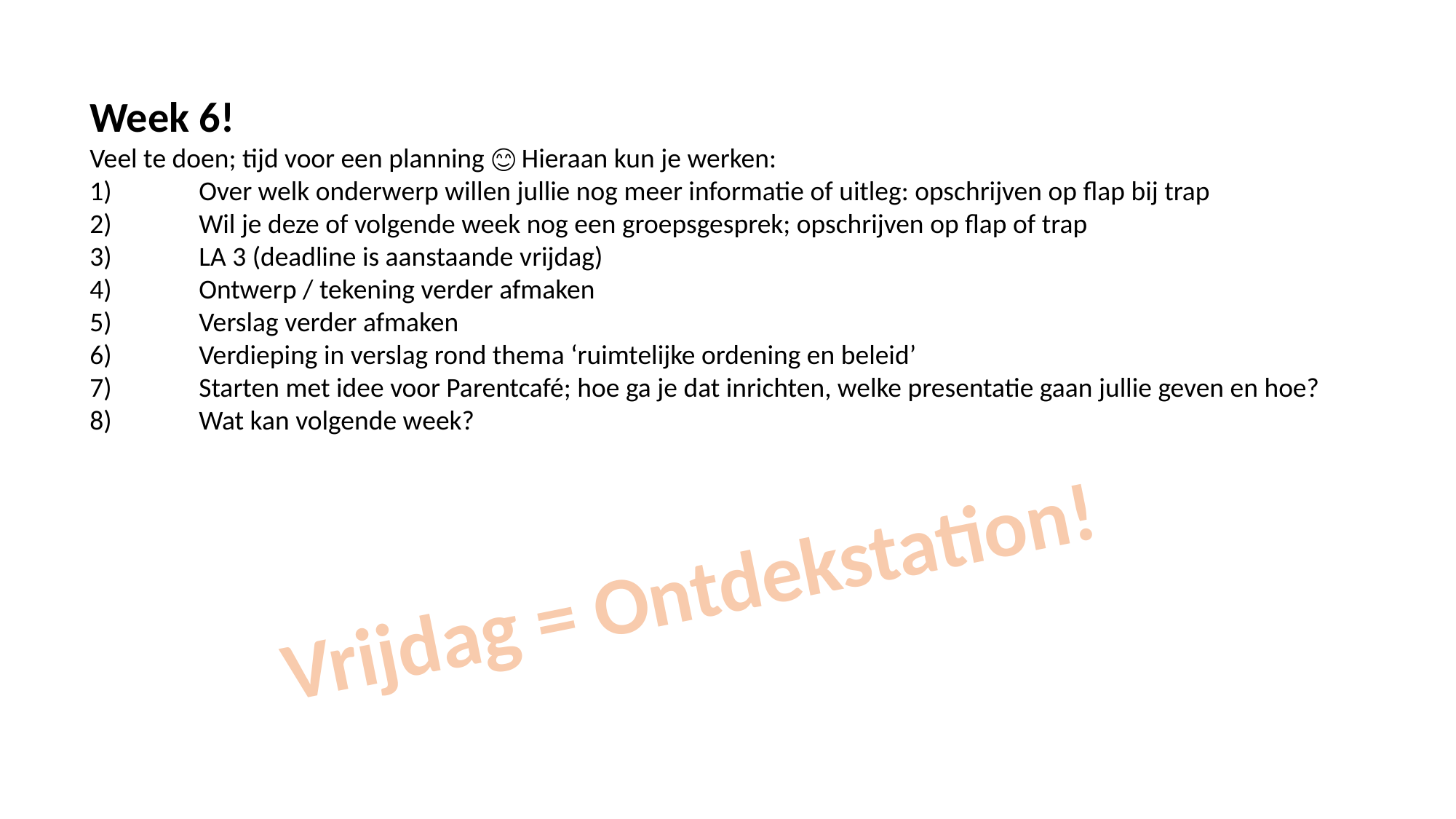

Week 6!
Veel te doen; tijd voor een planning 😊 Hieraan kun je werken:
1)	Over welk onderwerp willen jullie nog meer informatie of uitleg: opschrijven op flap bij trap
2)	Wil je deze of volgende week nog een groepsgesprek; opschrijven op flap of trap
3)	LA 3 (deadline is aanstaande vrijdag)
4)	Ontwerp / tekening verder afmaken
5)	Verslag verder afmaken
6)	Verdieping in verslag rond thema ‘ruimtelijke ordening en beleid’
7)	Starten met idee voor Parentcafé; hoe ga je dat inrichten, welke presentatie gaan jullie geven en hoe?
8)	Wat kan volgende week?
Vrijdag = Ontdekstation!